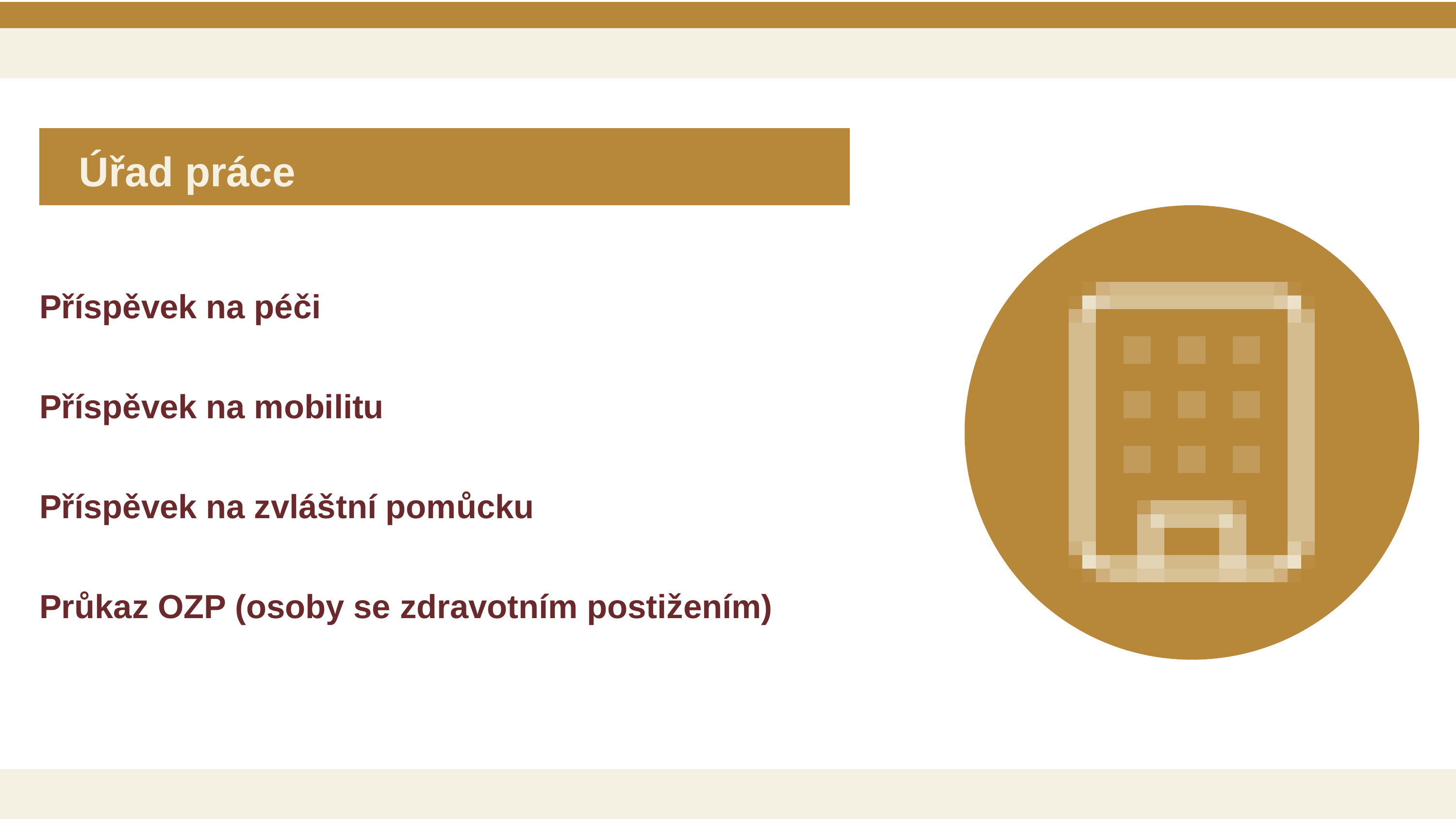

Úřad práce

Příspěvek na péči

Příspěvek na mobilitu

Příspěvek na zvláštní pomůcku

Průkaz OZP (osoby se zdravotním postižením)